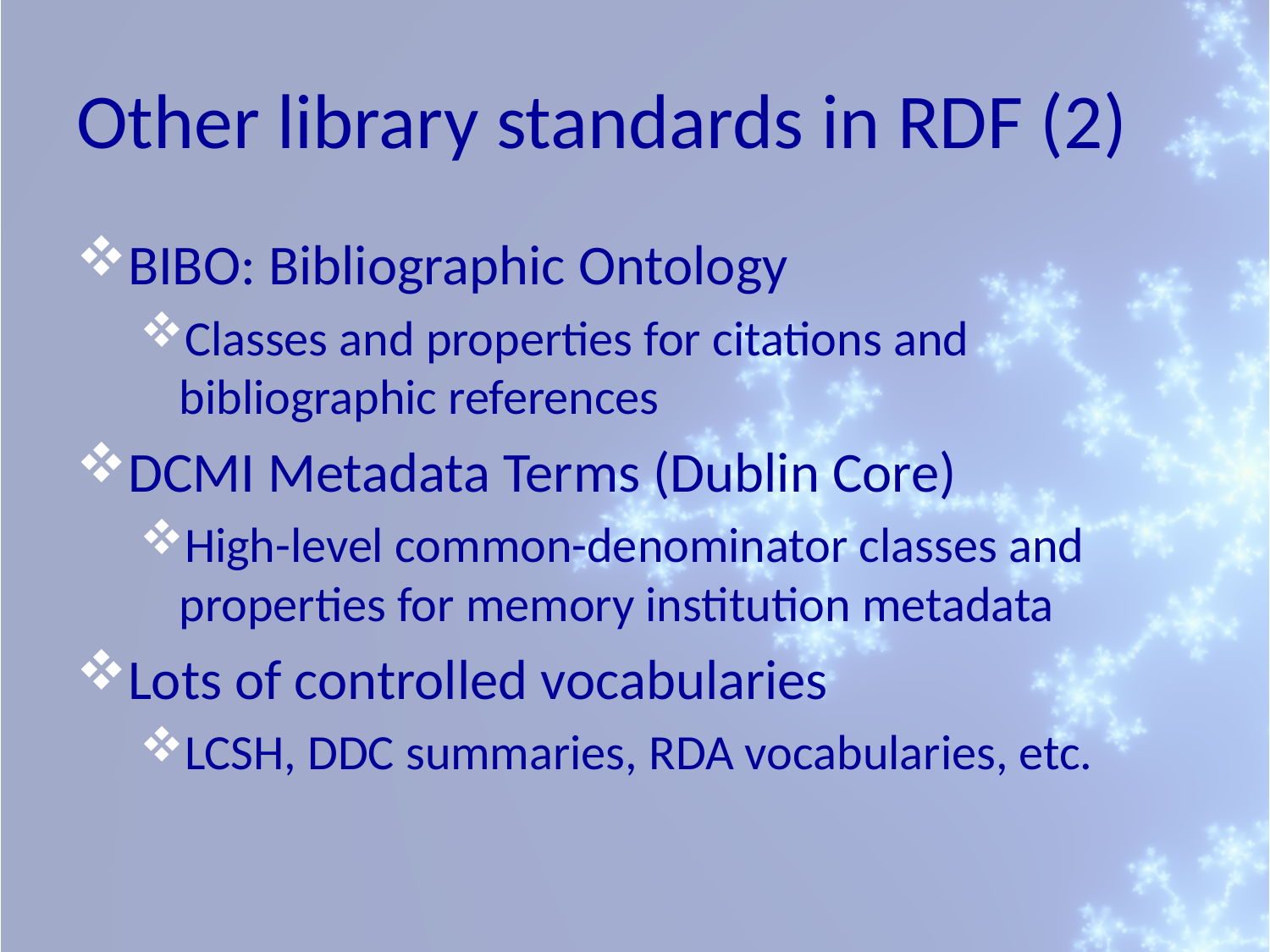

# Other library standards in RDF (2)
BIBO: Bibliographic Ontology
Classes and properties for citations and bibliographic references
DCMI Metadata Terms (Dublin Core)
High-level common-denominator classes and properties for memory institution metadata
Lots of controlled vocabularies
LCSH, DDC summaries, RDA vocabularies, etc.